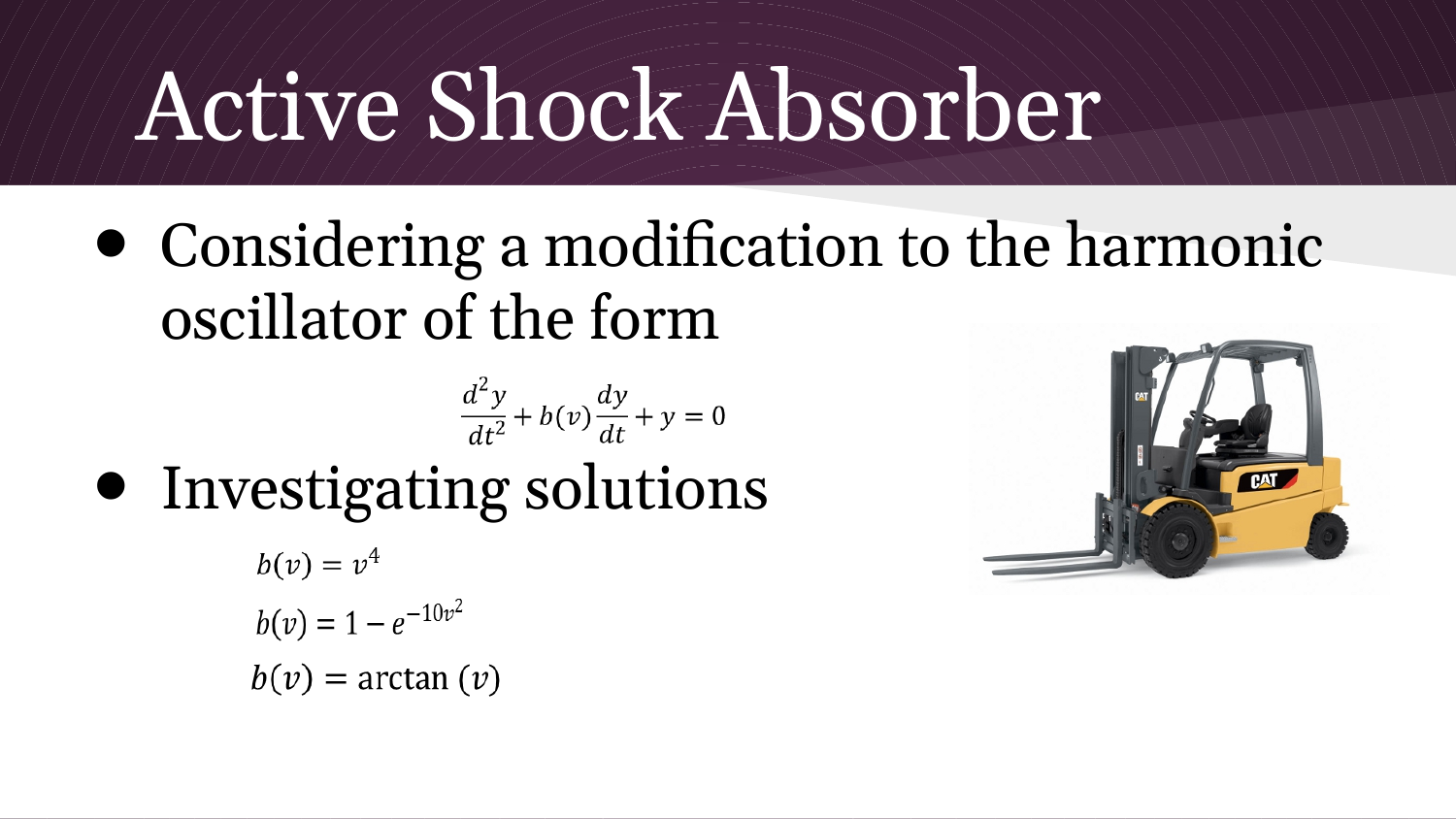

# Active Shock Absorber
Considering a modification to the harmonic oscillator of the form

Investigating solutions